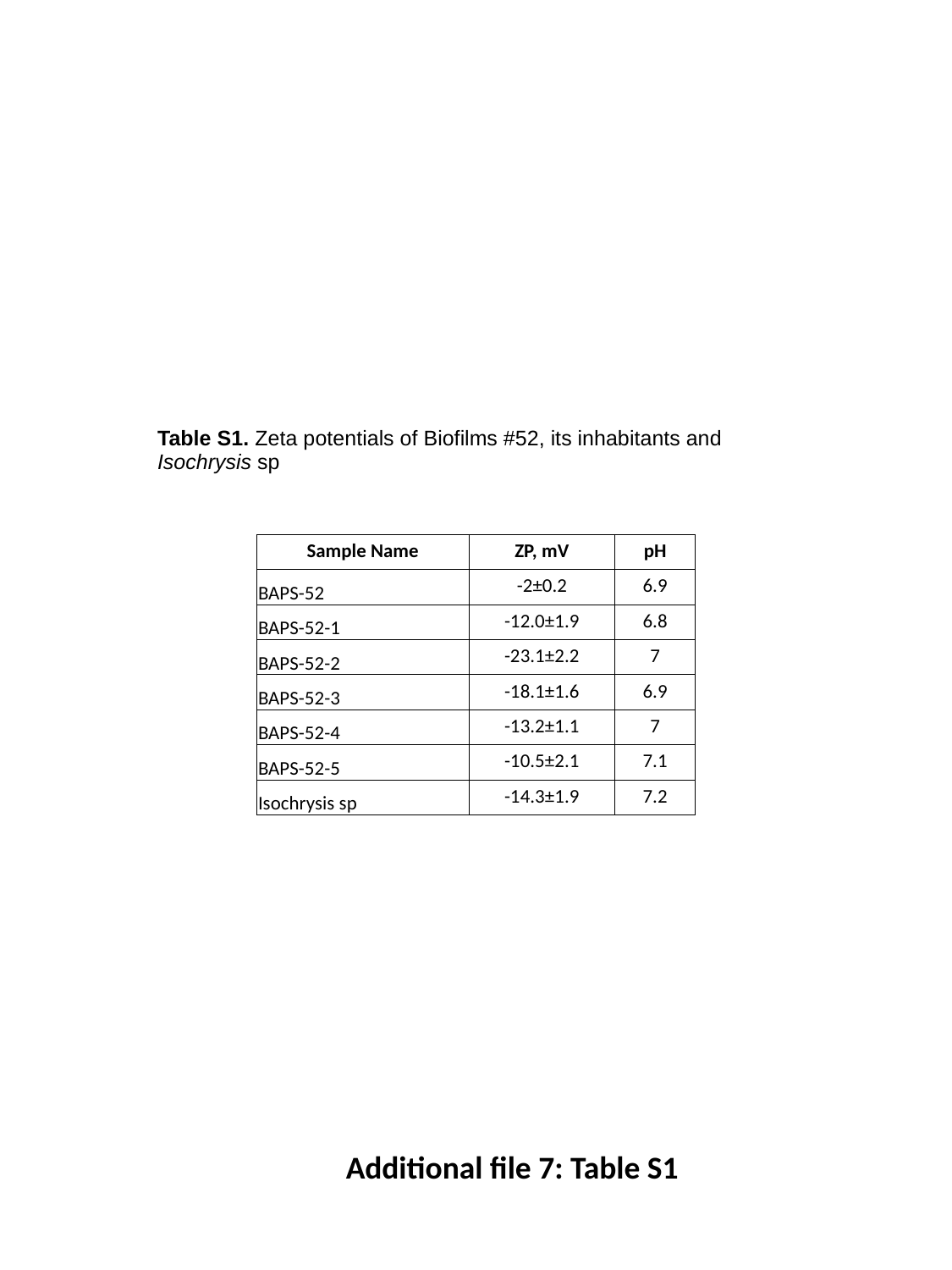

| Table S1. Zeta potentials of Biofilms #52, its inhabitants and Isochrysis sp |  |  |  |  |
| --- | --- | --- | --- | --- |
|  |  |  |  |  |
|  | Sample Name | ZP, mV | pH |  |
|  | BAPS-52 | -2±0.2 | 6.9 |  |
|  | BAPS-52-1 | -12.0±1.9 | 6.8 |  |
|  | BAPS-52-2 | -23.1±2.2 | 7 |  |
|  | BAPS-52-3 | -18.1±1.6 | 6.9 |  |
|  | BAPS-52-4 | -13.2±1.1 | 7 |  |
|  | BAPS-52-5 | -10.5±2.1 | 7.1 |  |
|  | Isochrysis sp | -14.3±1.9 | 7.2 |  |
Additional file 7: Table S1